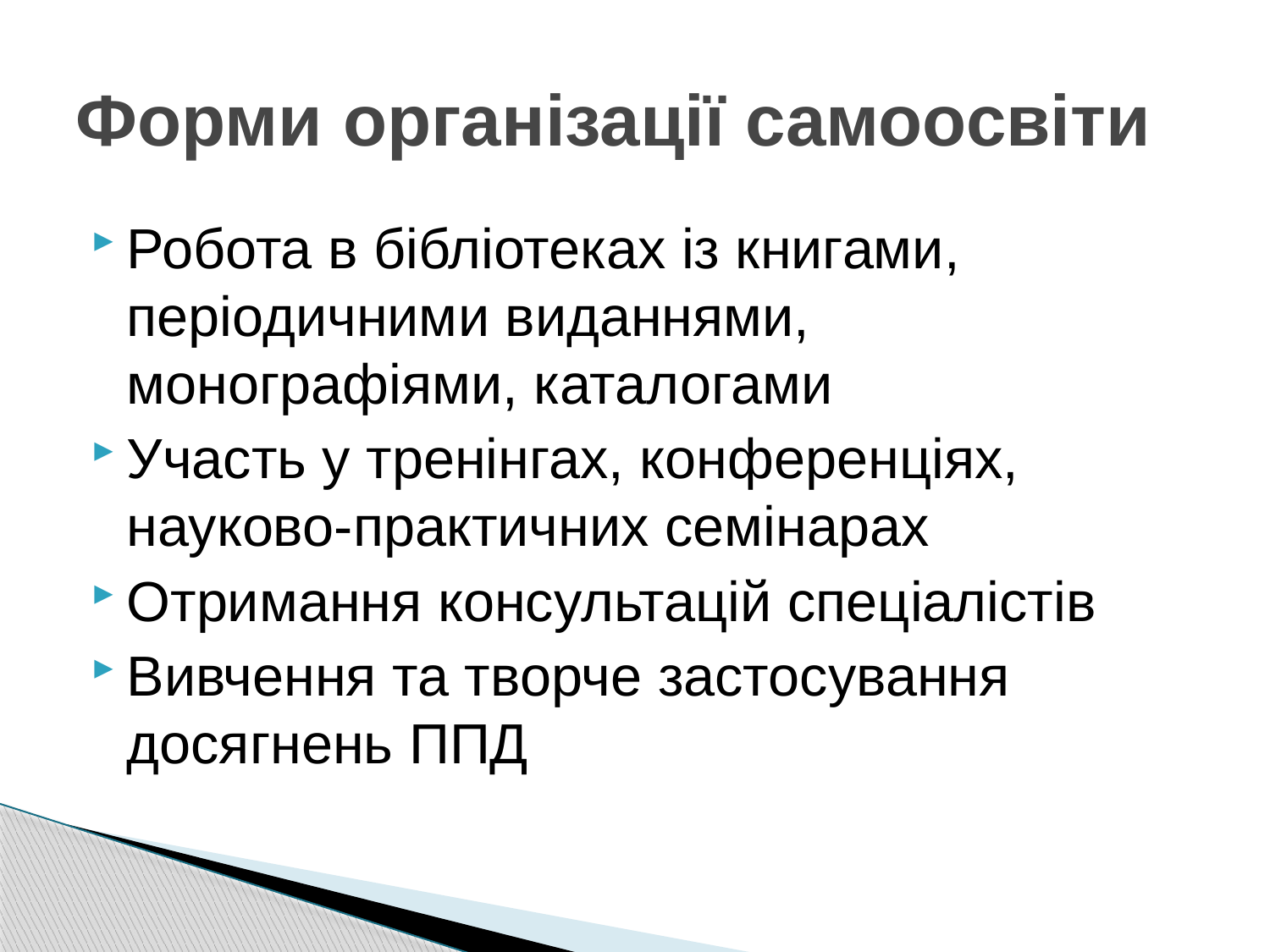

# Форми організації самоосвіти
Робота в бібліотеках із книгами, періодичними виданнями, монографіями, каталогами
Участь у тренінгах, конференціях, науково-практичних семінарах
Отримання консультацій спеціалістів
Вивчення та творче застосування досягнень ППД